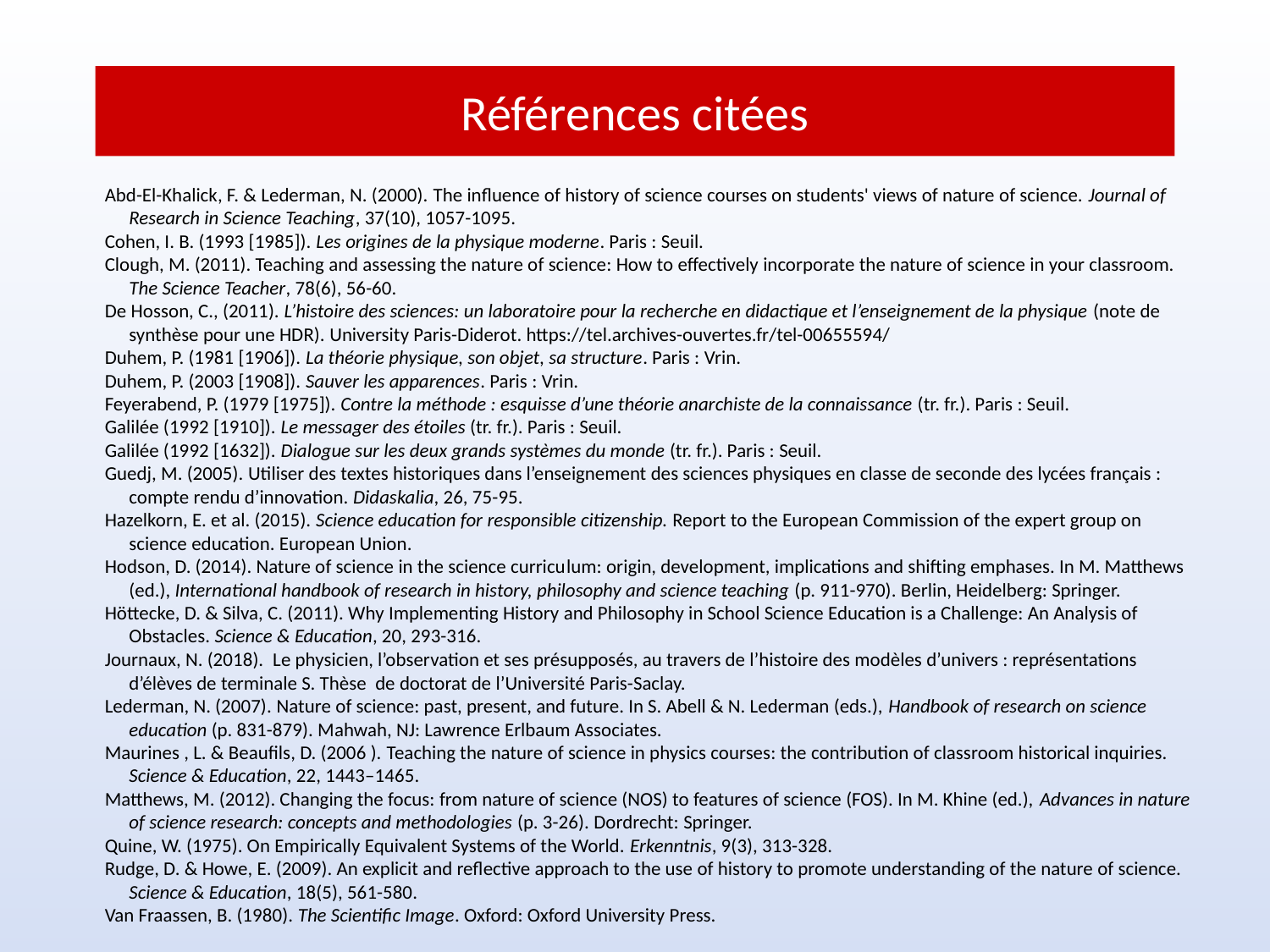

# Références citées
Abd-El-Khalick, F. & Lederman, N. (2000). The influence of history of science courses on students' views of nature of science. Journal of Research in Science Teaching, 37(10), 1057-1095.
Cohen, I. B. (1993 [1985]). Les origines de la physique moderne. Paris : Seuil.
Clough, M. (2011). Teaching and assessing the nature of science: How to effectively incorporate the nature of science in your classroom. The Science Teacher, 78(6), 56-60.
De Hosson, C., (2011). L’histoire des sciences: un laboratoire pour la recherche en didactique et l’enseignement de la physique (note de synthèse pour une HDR). University Paris-Diderot. https://tel.archives-ouvertes.fr/tel-00655594/
Duhem, P. (1981 [1906]). La théorie physique, son objet, sa structure. Paris : Vrin.
Duhem, P. (2003 [1908]). Sauver les apparences. Paris : Vrin.
Feyerabend, P. (1979 [1975]). Contre la méthode : esquisse d’une théorie anarchiste de la connaissance (tr. fr.). Paris : Seuil.
Galilée (1992 [1910]). Le messager des étoiles (tr. fr.). Paris : Seuil.
Galilée (1992 [1632]). Dialogue sur les deux grands systèmes du monde (tr. fr.). Paris : Seuil.
Guedj, M. (2005). Utiliser des textes historiques dans l’enseignement des sciences physiques en classe de seconde des lycées français : compte rendu d’innovation. Didaskalia, 26, 75-95.
Hazelkorn, E. et al. (2015). Science education for responsible citizenship. Report to the European Commission of the expert group on science education. European Union.
Hodson, D. (2014). Nature of science in the science curriculum: origin, development, implications and shifting emphases. In M. Matthews (ed.), International handbook of research in history, philosophy and science teaching (p. 911-970). Berlin, Heidelberg: Springer.
Höttecke, D. & Silva, C. (2011). Why Implementing History and Philosophy in School Science Education is a Challenge: An Analysis of Obstacles. Science & Education, 20, 293-316.
Journaux, N. (2018).  Le physicien, l’observation et ses présupposés, au travers de l’histoire des modèles d’univers : représentations d’élèves de terminale S. Thèse  de doctorat de l’Université Paris-Saclay.
Lederman, N. (2007). Nature of science: past, present, and future. In S. Abell & N. Lederman (eds.), Handbook of research on science education (p. 831-879). Mahwah, NJ: Lawrence Erlbaum Associates.
Maurines , L. & Beaufils, D. (2006 ). Teaching the nature of science in physics courses: the contribution of classroom historical inquiries. Science & Education, 22, 1443–1465.
Matthews, M. (2012). Changing the focus: from nature of science (NOS) to features of science (FOS). In M. Khine (ed.), Advances in nature of science research: concepts and methodologies (p. 3-26). Dordrecht: Springer.
Quine, W. (1975). On Empirically Equivalent Systems of the World. Erkenntnis, 9(3), 313-328.
Rudge, D. & Howe, E. (2009). An explicit and reflective approach to the use of history to promote understanding of the nature of science. Science & Education, 18(5), 561-580.
Van Fraassen, B. (1980). The Scientific Image. Oxford: Oxford University Press.